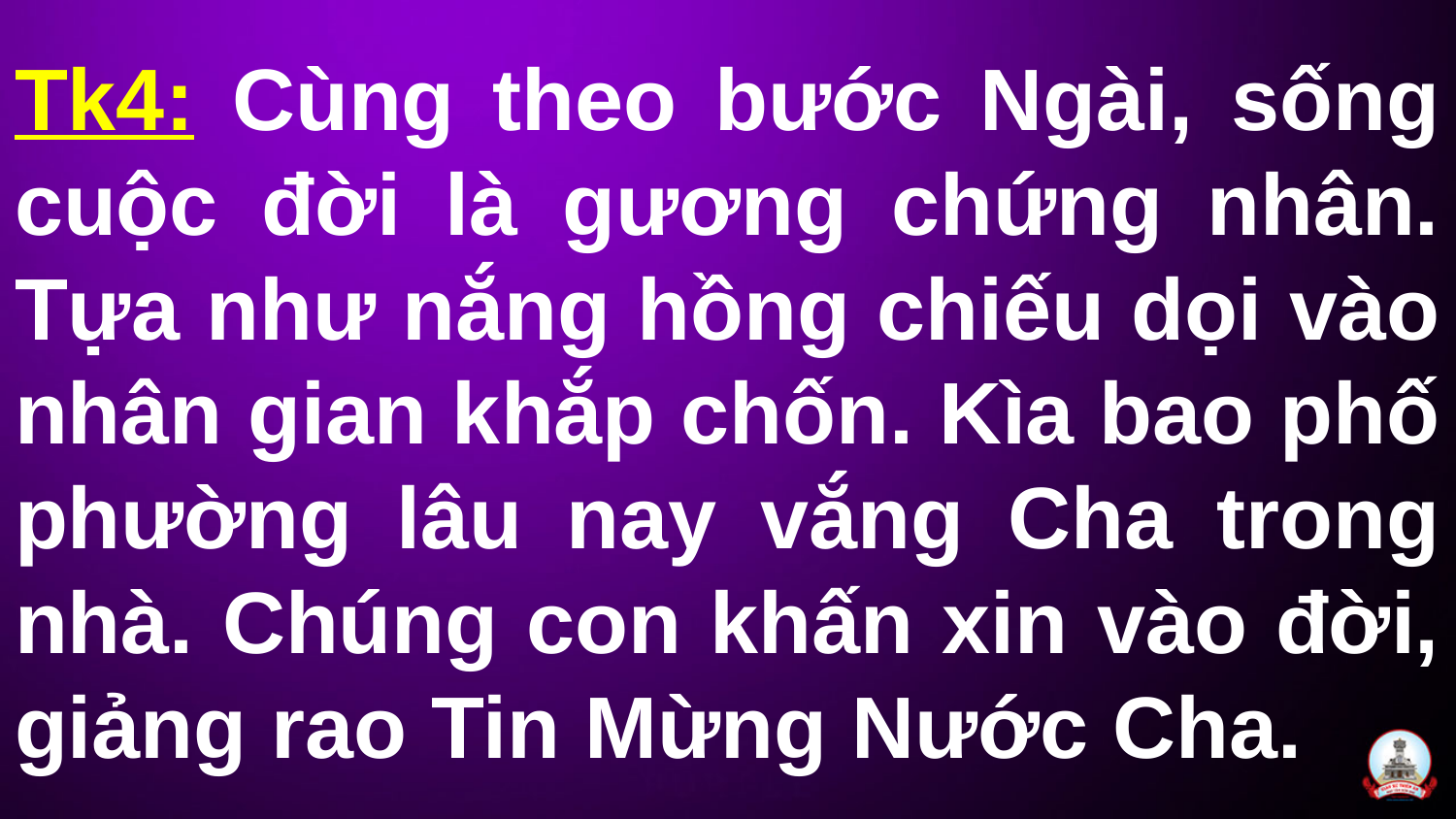

# Tk4: Cùng theo bước Ngài, sống cuộc đời là gương chứng nhân. Tựa như nắng hồng chiếu dọi vào nhân gian khắp chốn. Kìa bao phố phường lâu nay vắng Cha trong nhà. Chúng con khấn xin vào đời, giảng rao Tin Mừng Nước Cha.